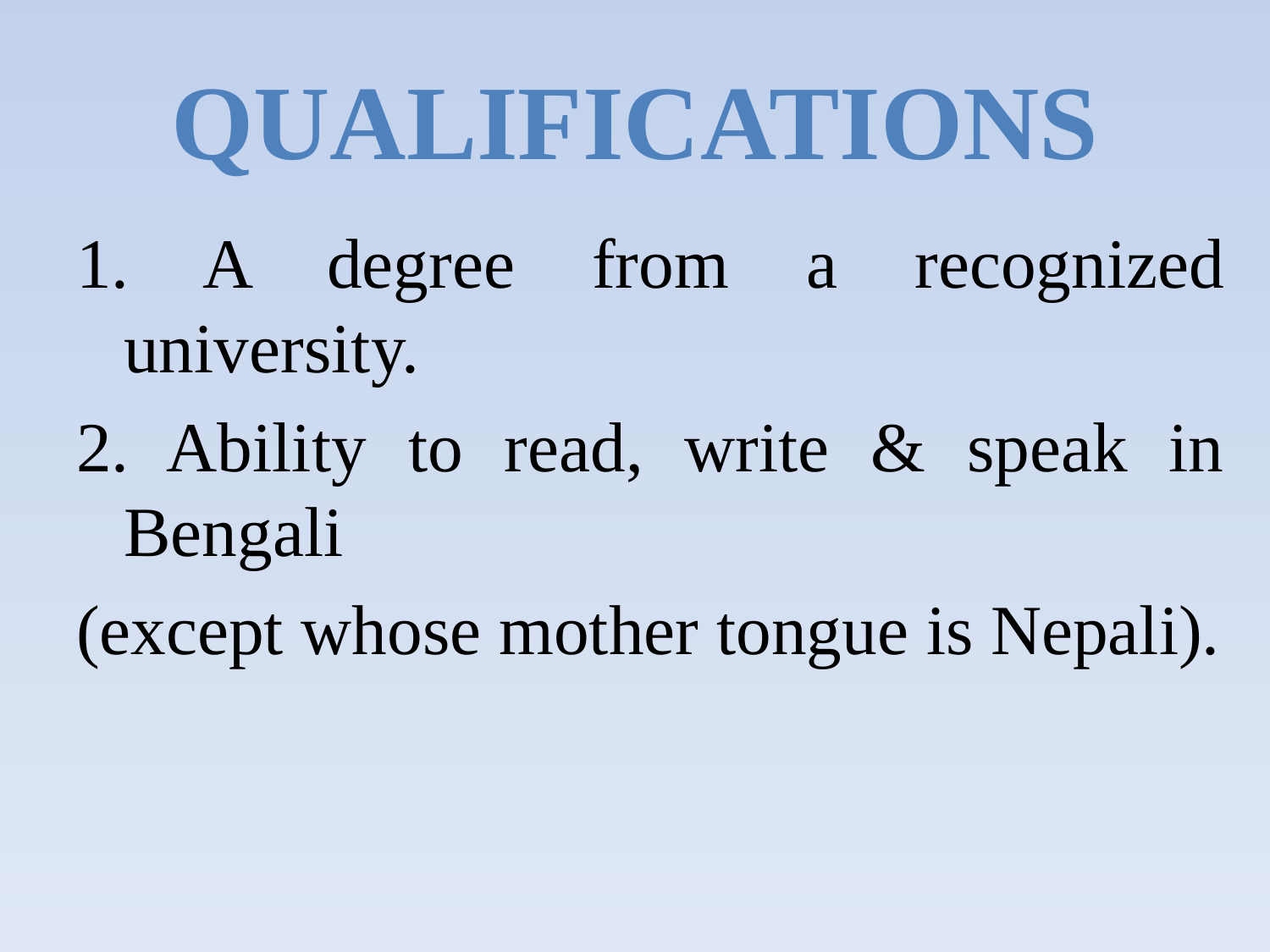

# Qualifications
1. A degree from a recognized university.
2. Ability to read, write & speak in Bengali
(except whose mother tongue is Nepali).